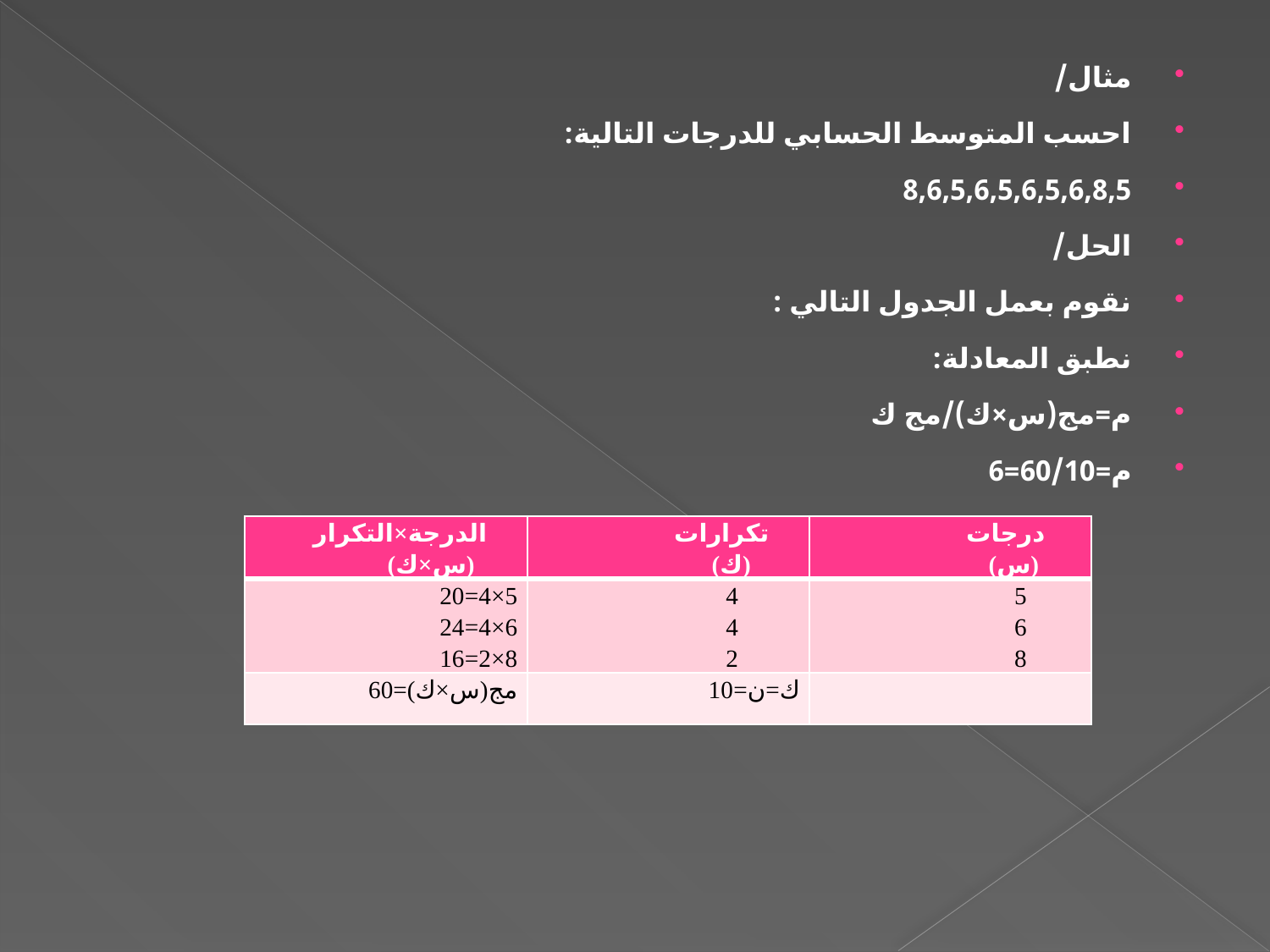

مثال/
احسب المتوسط الحسابي للدرجات التالية:
8,6,5,6,5,6,5,6,8,5
الحل/
نقوم بعمل الجدول التالي :
نطبق المعادلة:
م=مج(س×ك)/مج ك
م=60/10=6

#
| الدرجة×التكرار (س×ك) | تكرارات (ك) | درجات (س) |
| --- | --- | --- |
| 5×4=20 6×4=24 8×2=16 | 4 4 2 | 5 6 8 |
| مج(س×ك)=60 | ك=ن=10 |  |